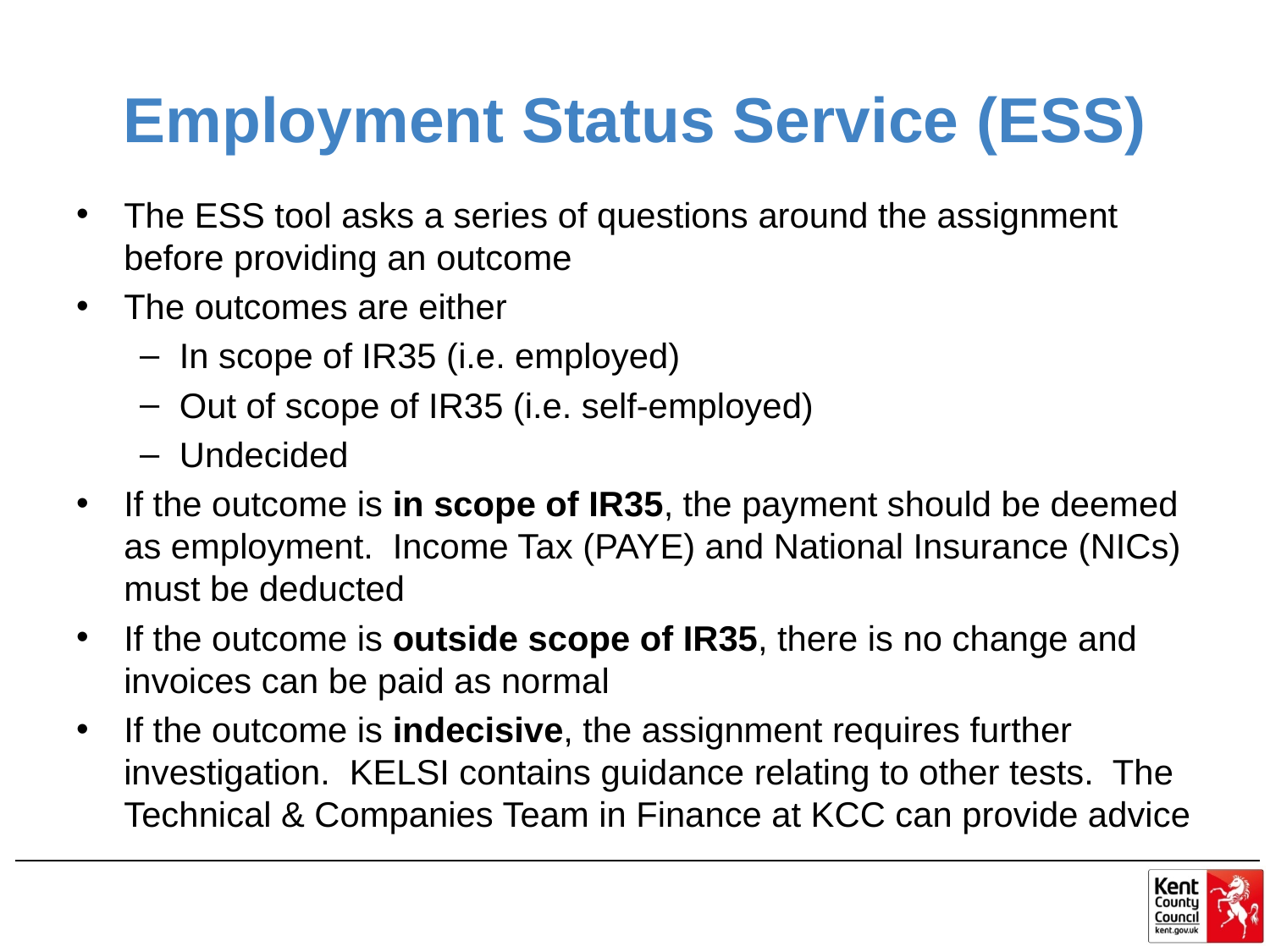

# Employment Status Service (ESS)
The ESS tool asks a series of questions around the assignment before providing an outcome
The outcomes are either
In scope of IR35 (i.e. employed)
Out of scope of IR35 (i.e. self-employed)
Undecided
If the outcome is in scope of IR35, the payment should be deemed as employment.  Income Tax (PAYE) and National Insurance (NICs) must be deducted
If the outcome is outside scope of IR35, there is no change and invoices can be paid as normal
If the outcome is indecisive, the assignment requires further investigation.  KELSI contains guidance relating to other tests.  The Technical & Companies Team in Finance at KCC can provide advice